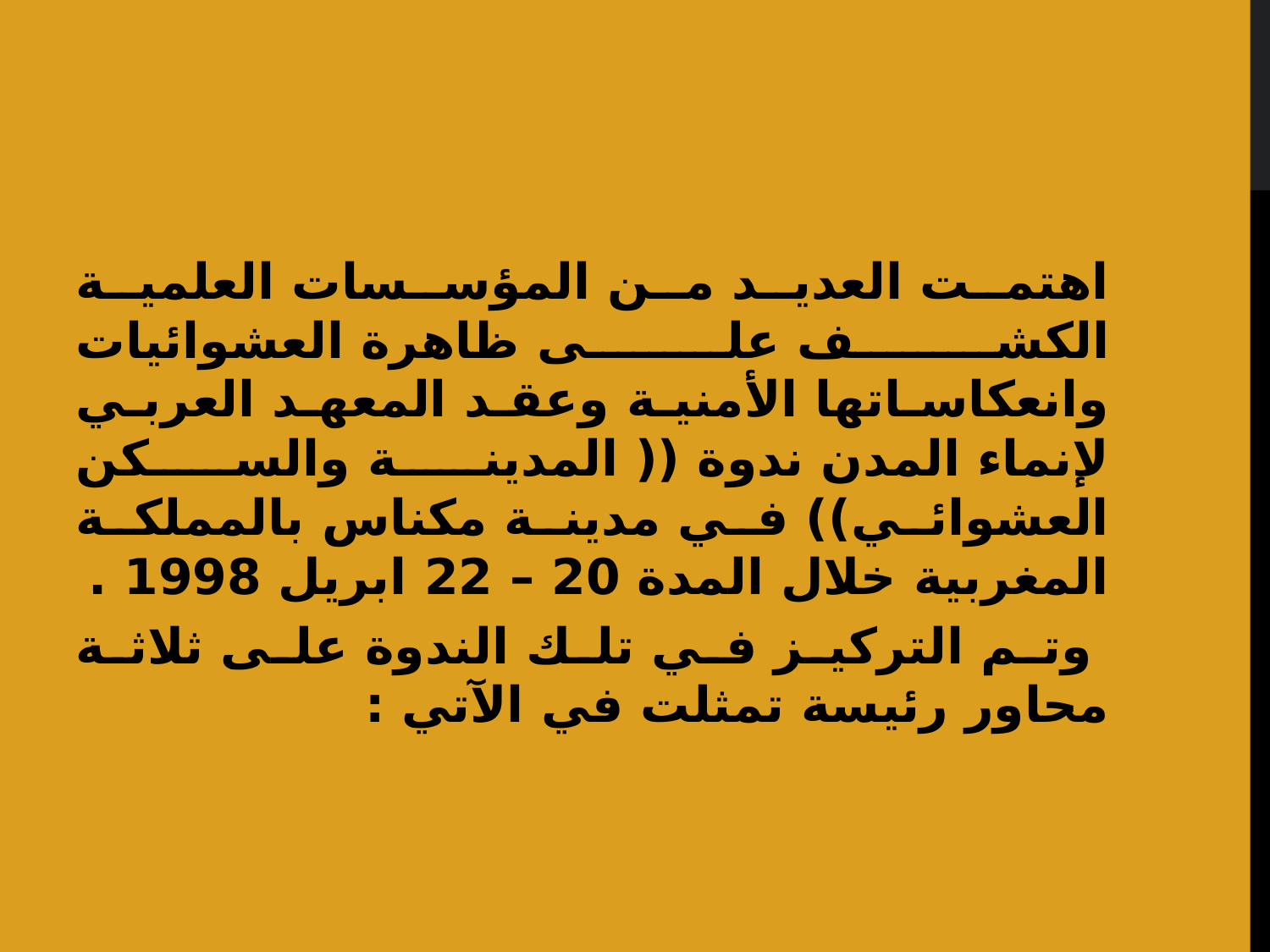

اهتمت العديد من المؤسسات العلمية الكشف على ظاهرة العشوائيات وانعكاساتها الأمنية وعقد المعهد العربي لإنماء المدن ندوة (( المدينة والسكن العشوائي)) في مدينة مكناس بالمملكة المغربية خلال المدة 20 – 22 ابريل 1998 .
 وتم التركيز في تلك الندوة على ثلاثة محاور رئيسة تمثلت في الآتي :